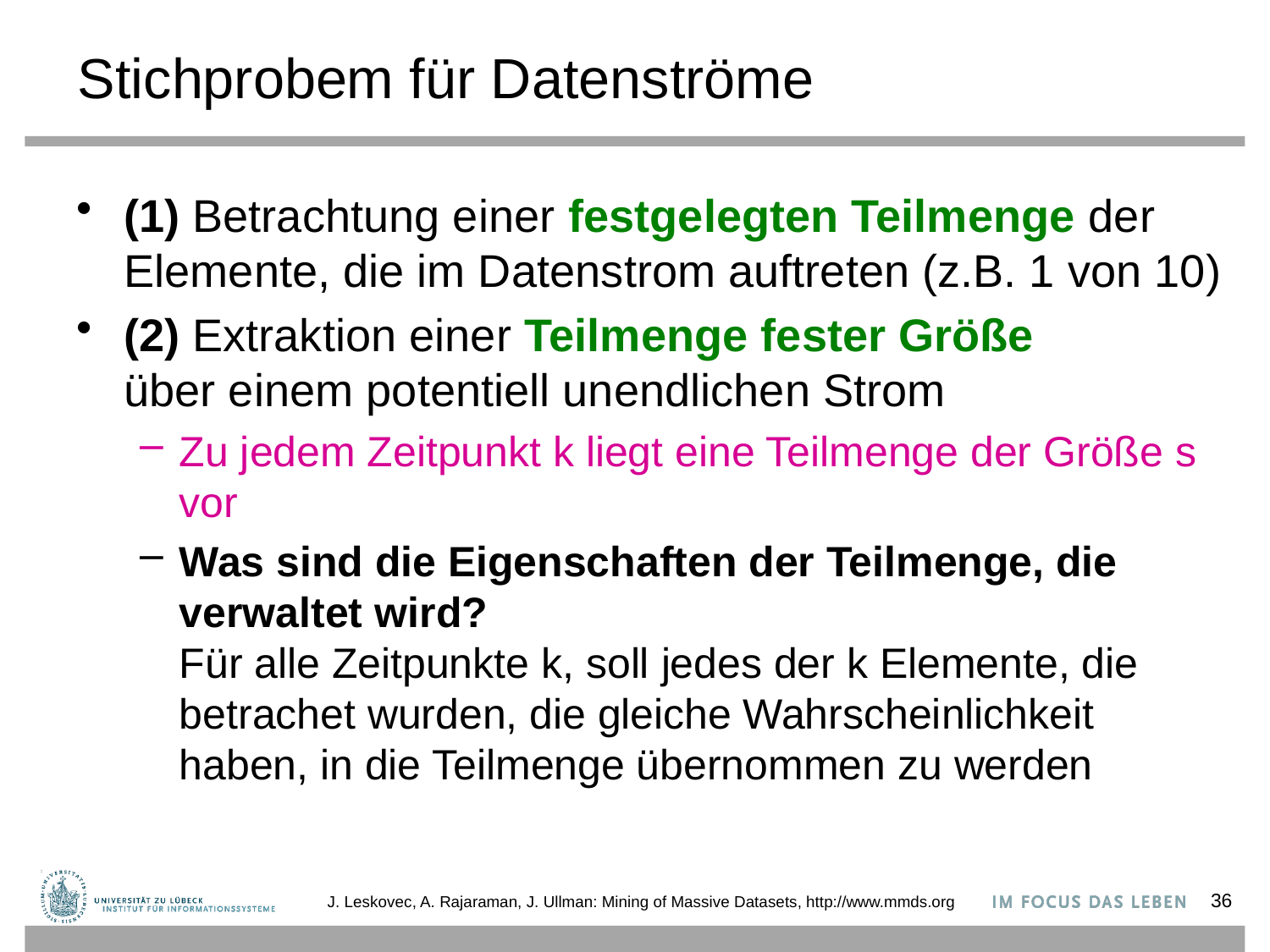

# Stichprobem für Datenströme
(1) Betrachtung einer festgelegten Teilmenge der Elemente, die im Datenstrom auftreten (z.B. 1 von 10)
(2) Extraktion einer Teilmenge fester Größe
über einem potentiell unendlichen Strom
Zu jedem Zeitpunkt k liegt eine Teilmenge der Größe s vor
Was sind die Eigenschaften der Teilmenge, die verwaltet wird?
Für alle Zeitpunkte k, soll jedes der k Elemente, die betrachet wurden, die gleiche Wahrscheinlichkeit haben, in die Teilmenge übernommen zu werden
J. Leskovec, A. Rajaraman, J. Ullman: Mining of Massive Datasets, http://www.mmds.org
36